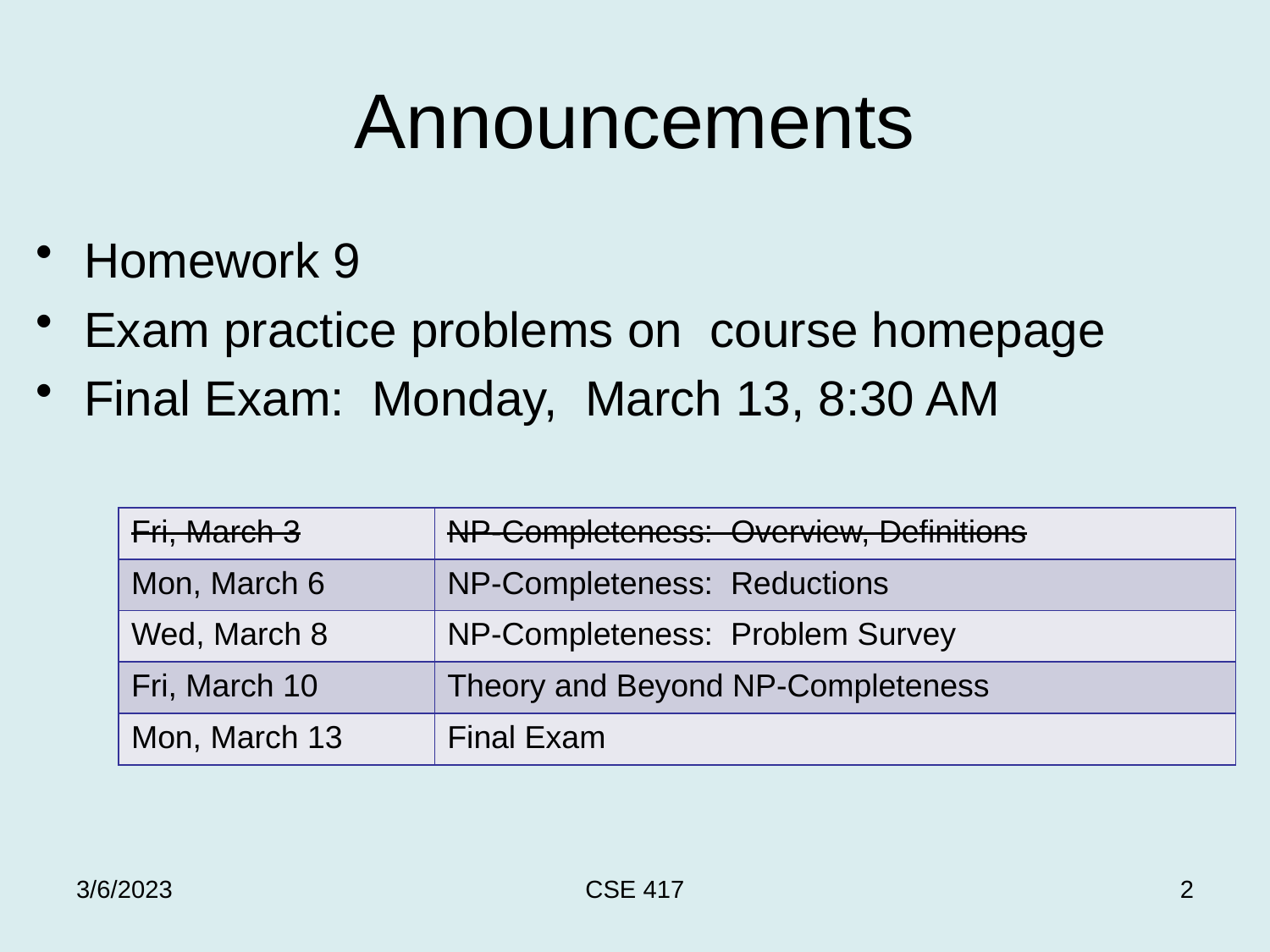

# Announcements
Homework 9
Exam practice problems on  course homepage
Final Exam:  Monday,  March 13, 8:30 AM
| Fri, March 3 | NP-Completeness: Overview, Definitions |
| --- | --- |
| Mon, March 6 | NP-Completeness: Reductions |
| Wed, March 8 | NP-Completeness: Problem Survey |
| Fri, March 10 | Theory and Beyond NP-Completeness |
| Mon, March 13 | Final Exam |
3/6/2023
CSE 417
2